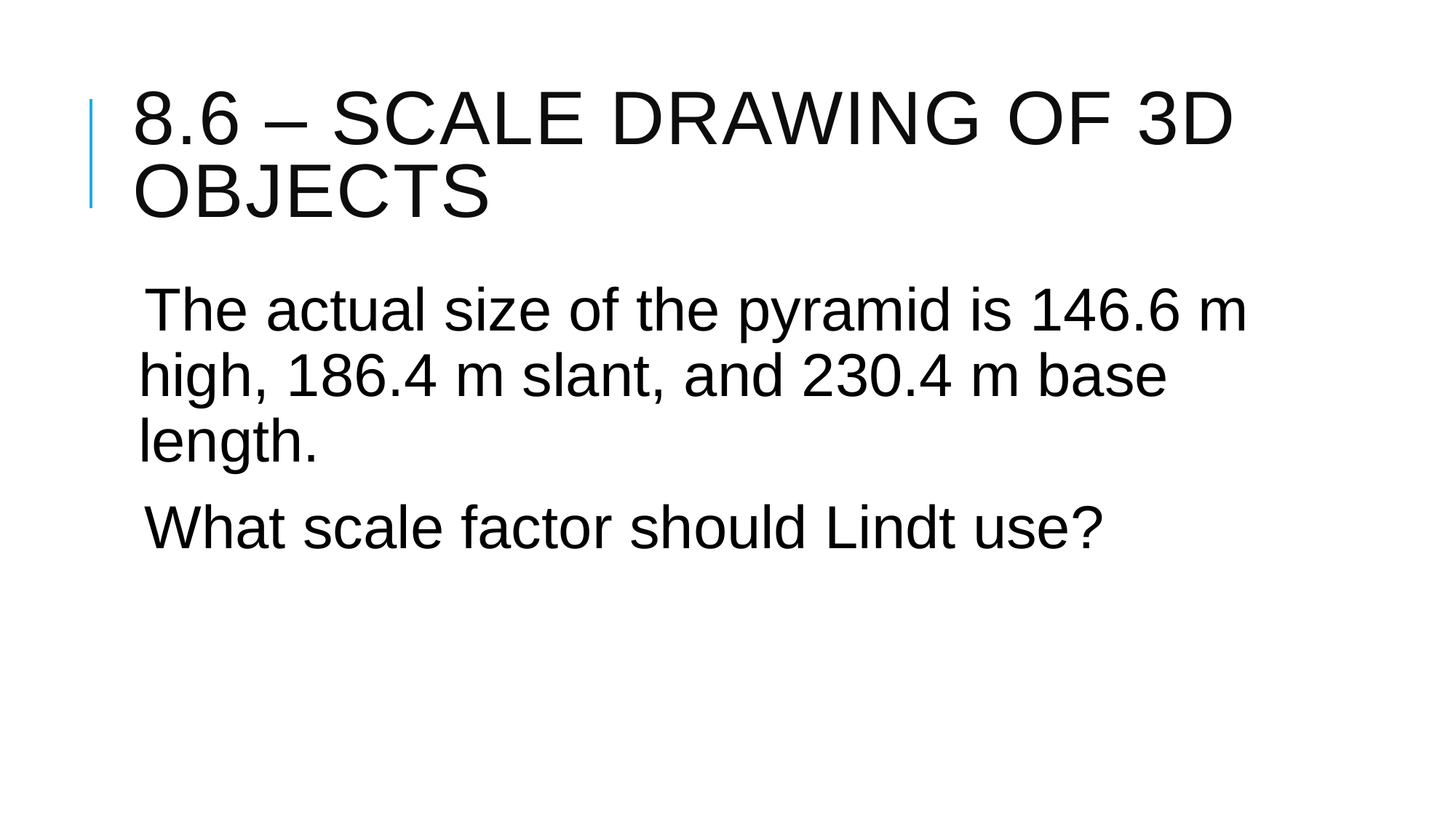

# 8.6 – Scale Drawing of 3D Objects
The actual size of the pyramid is 146.6 m high, 186.4 m slant, and 230.4 m base length.
What scale factor should Lindt use?